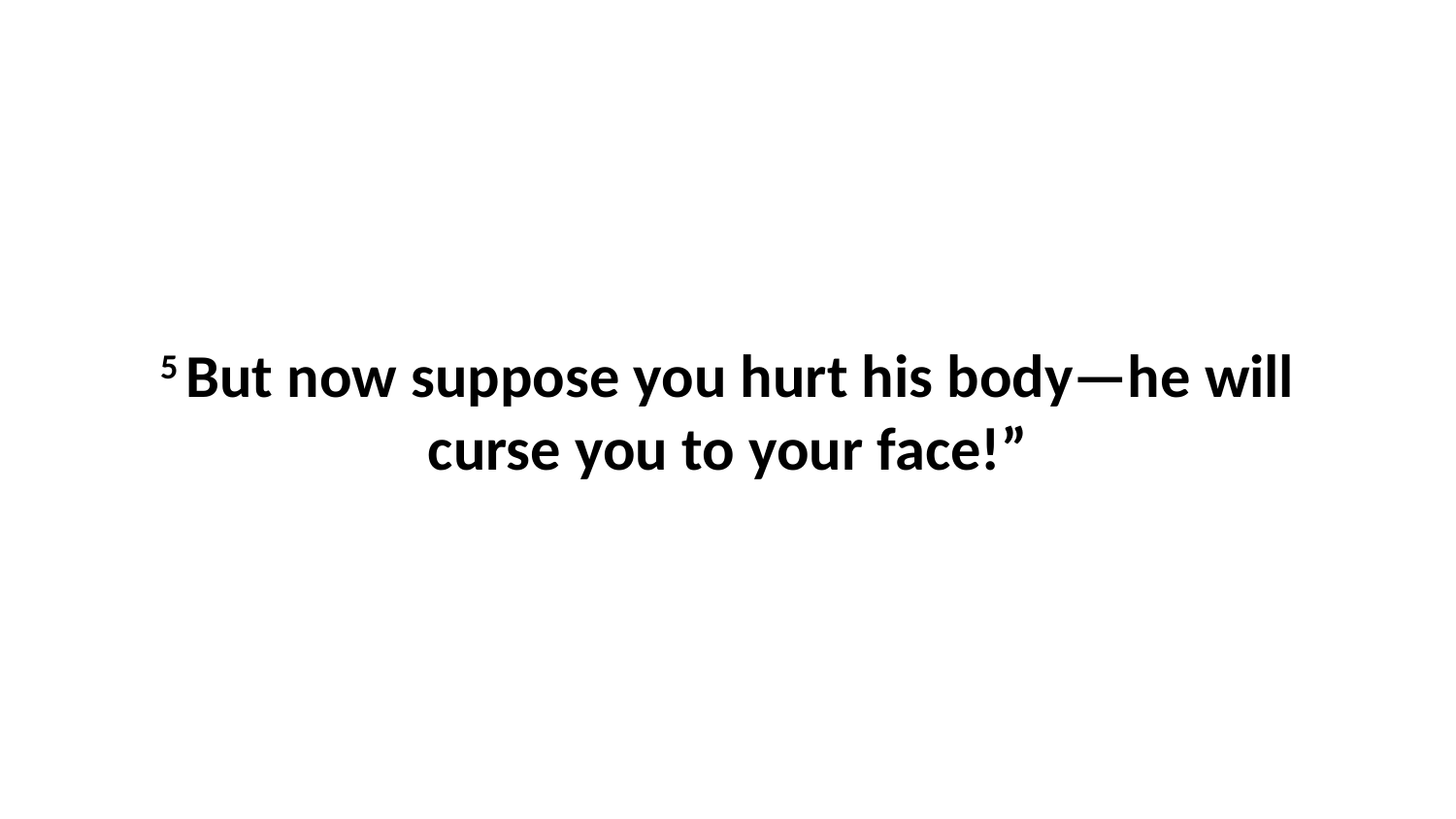

5 But now suppose you hurt his body—he will curse you to your face!”